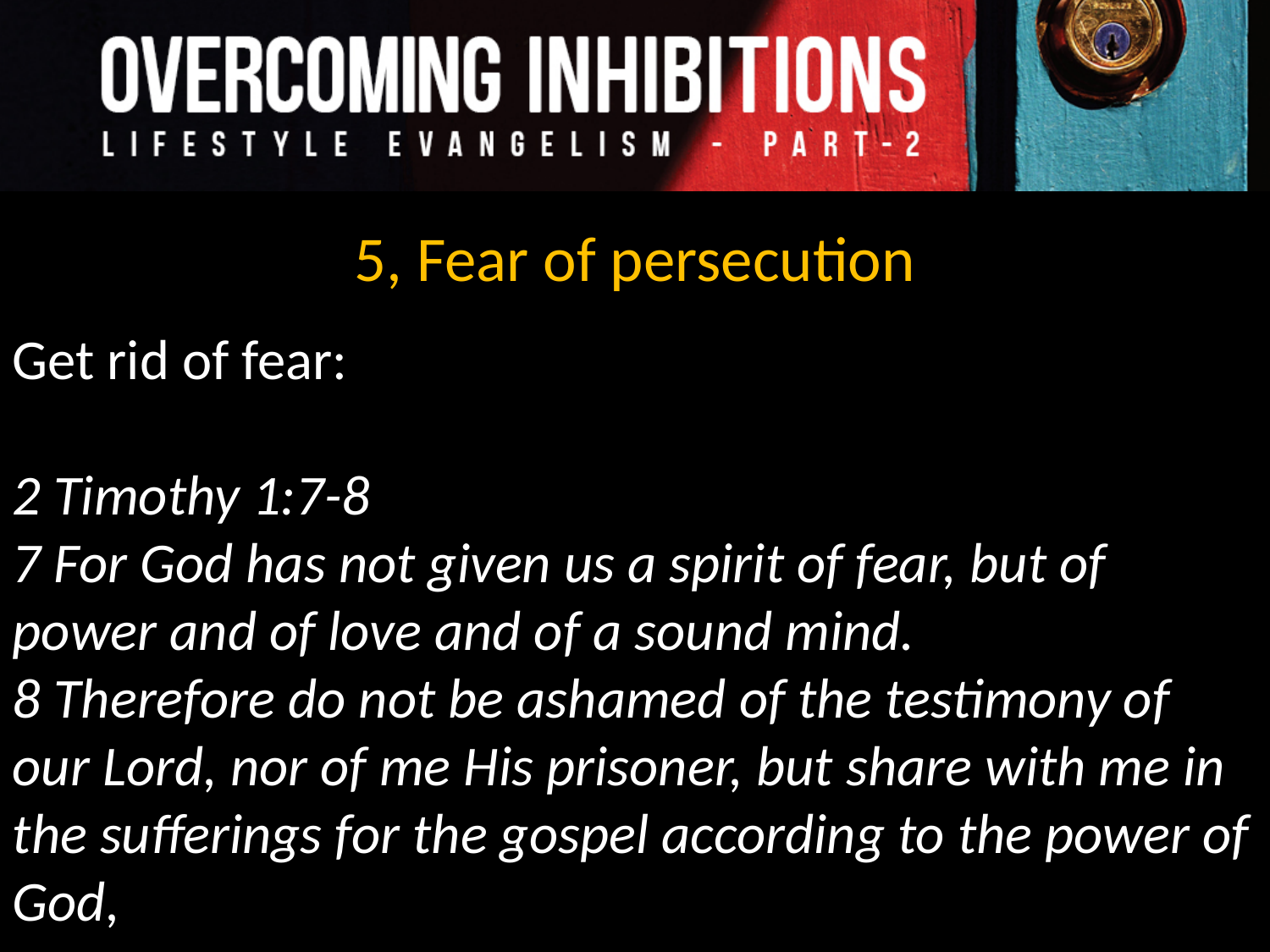

5, Fear of persecution
Get rid of fear:

2 Timothy 1:7-8
7 For God has not given us a spirit of fear, but of power and of love and of a sound mind.
8 Therefore do not be ashamed of the testimony of our Lord, nor of me His prisoner, but share with me in the sufferings for the gospel according to the power of God,